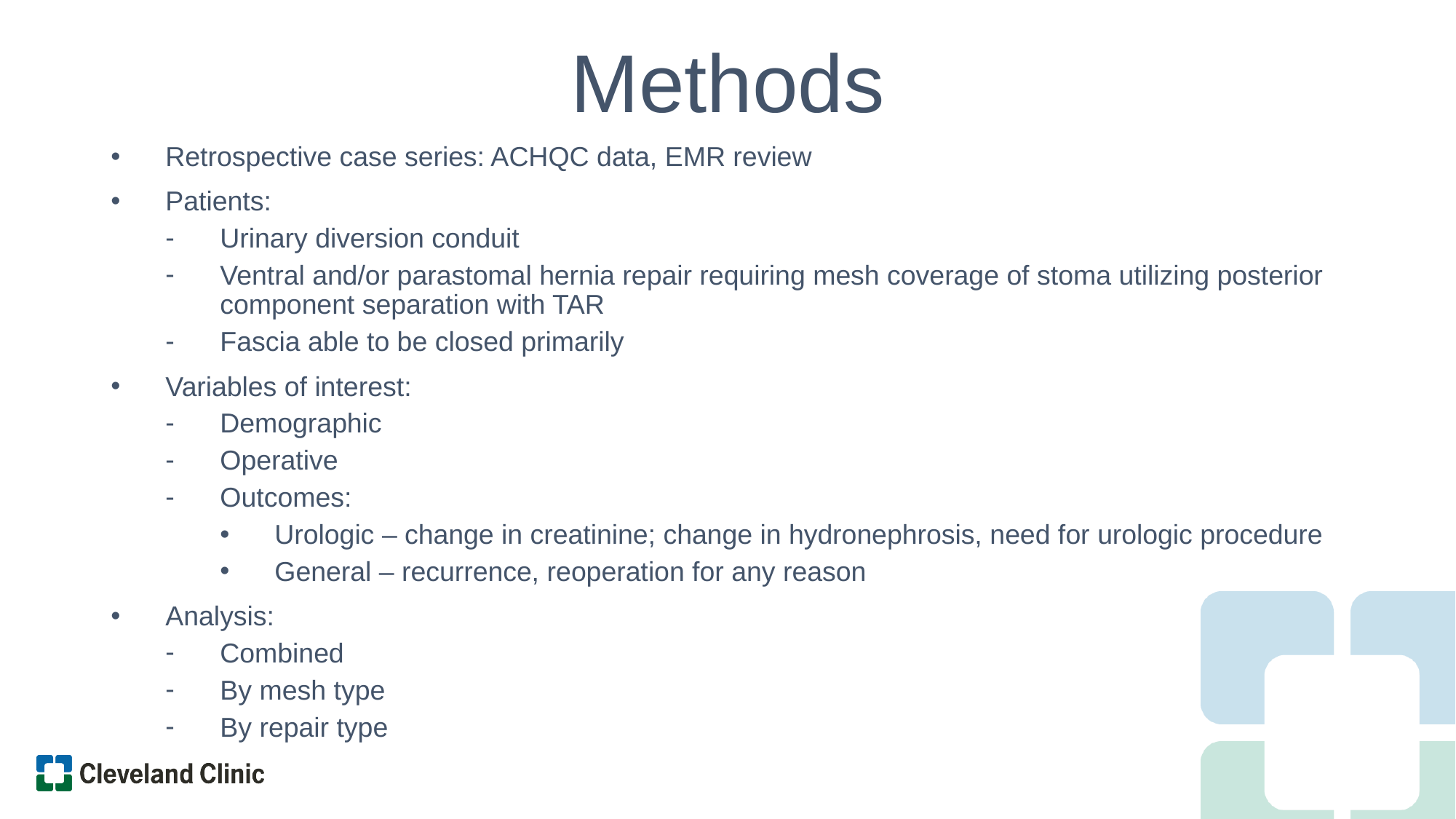

# Methods
Retrospective case series: ACHQC data, EMR review
Patients:
Urinary diversion conduit
Ventral and/or parastomal hernia repair requiring mesh coverage of stoma utilizing posterior component separation with TAR
Fascia able to be closed primarily
Variables of interest:
Demographic
Operative
Outcomes:
Urologic – change in creatinine; change in hydronephrosis, need for urologic procedure
General – recurrence, reoperation for any reason
Analysis:
Combined
By mesh type
By repair type